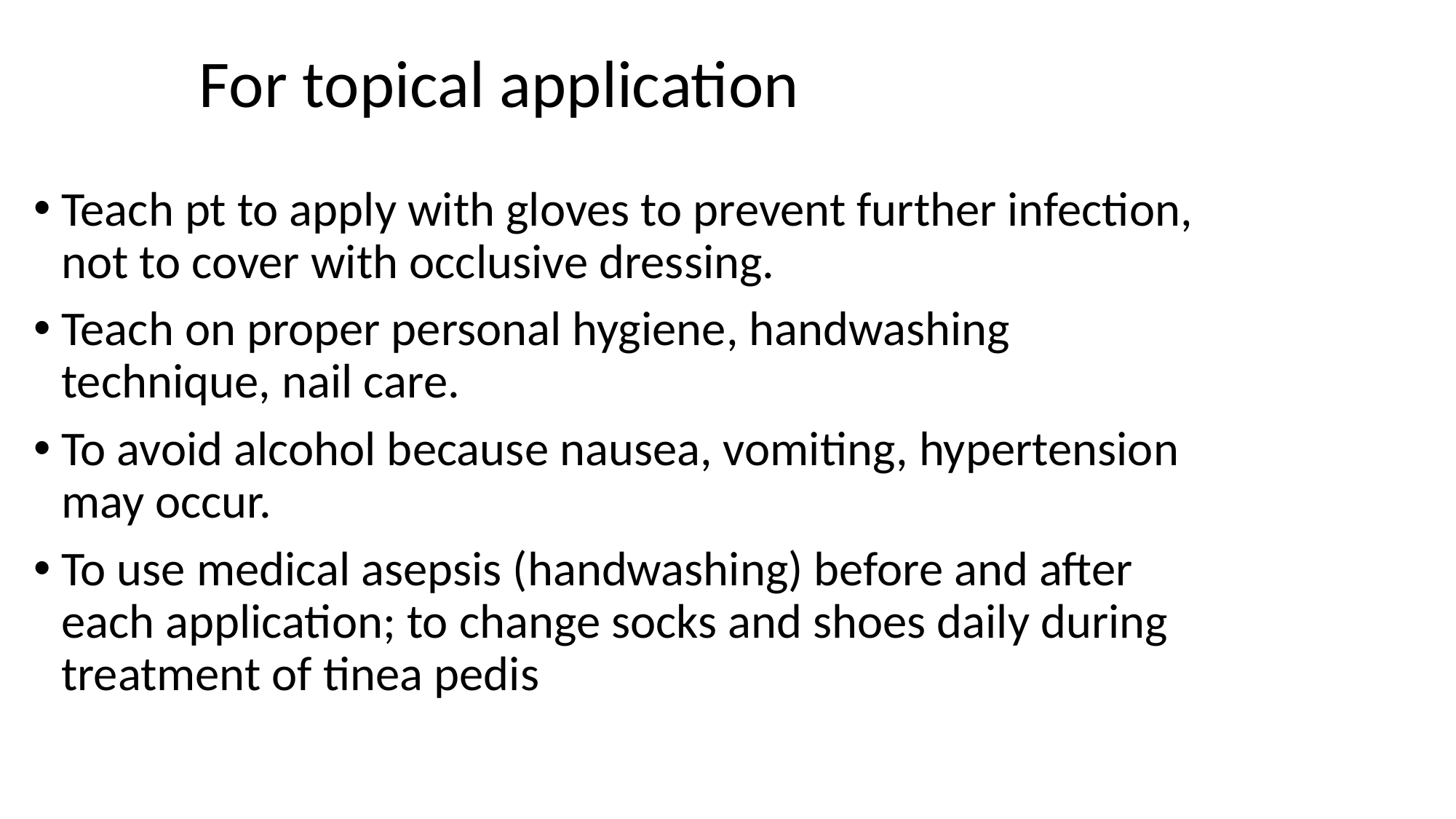

# For topical application
Teach pt to apply with gloves to prevent further infection, not to cover with occlusive dressing.
Teach on proper personal hygiene, handwashing technique, nail care.
To avoid alcohol because nausea, vomiting, hypertension may occur.
To use medical asepsis (handwashing) before and after each application; to change socks and shoes daily during treatment of tinea pedis